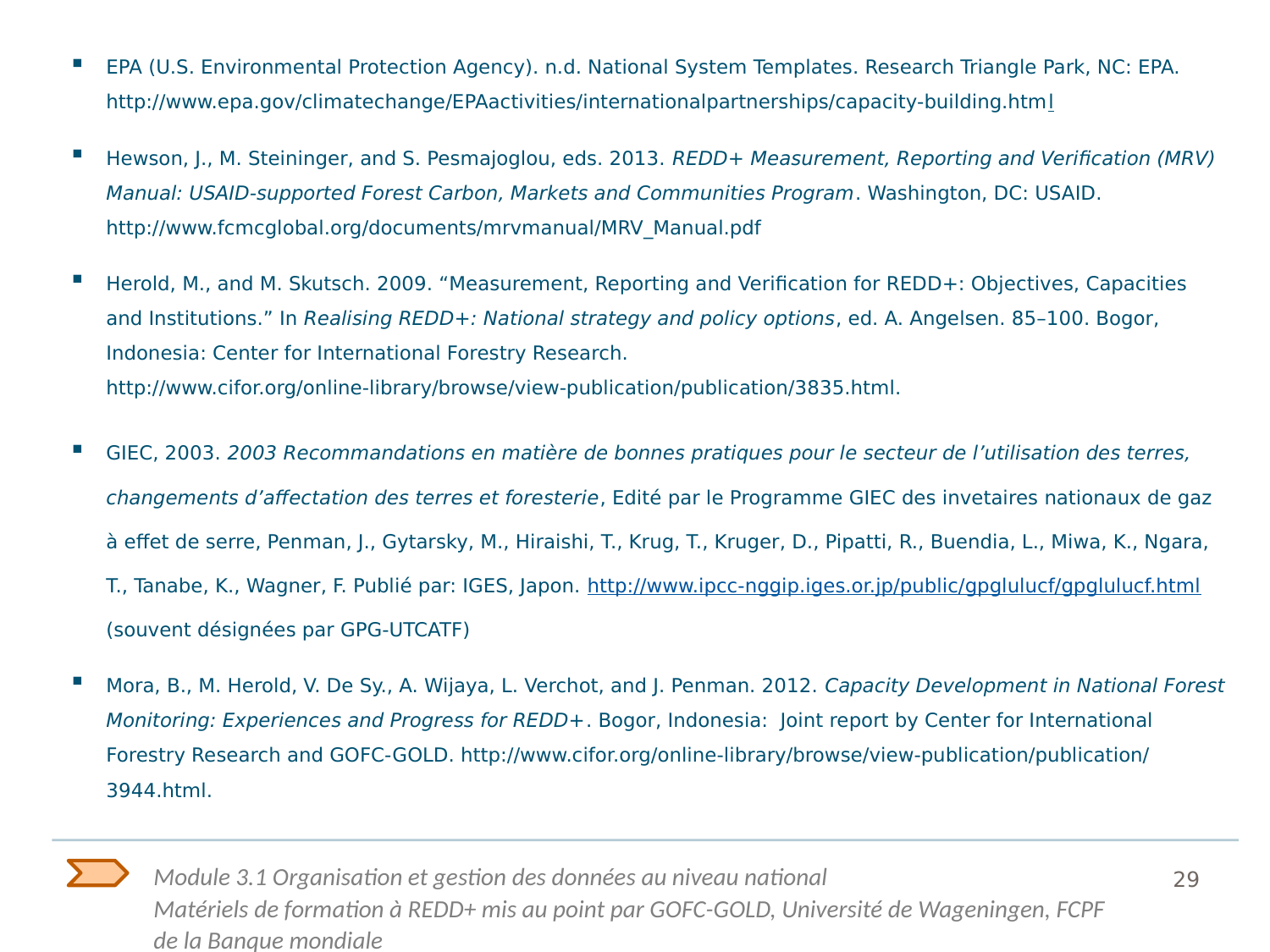

EPA (U.S. Environmental Protection Agency). n.d. National System Templates. Research Triangle Park, NC: EPA. http://www.epa.gov/climatechange/EPAactivities/internationalpartnerships/capacity-building.html
Hewson, J., M. Steininger, and S. Pesmajoglou, eds. 2013. REDD+ Measurement, Reporting and Verification (MRV) Manual: USAID-supported Forest Carbon, Markets and Communities Program. Washington, DC: USAID. http://www.fcmcglobal.org/documents/mrvmanual/MRV_Manual.pdf
Herold, M., and M. Skutsch. 2009. “Measurement, Reporting and Verification for REDD+: Objectives, Capacities and Institutions.” In Realising REDD+: National strategy and policy options, ed. A. Angelsen. 85–100. Bogor, Indonesia: Center for International Forestry Research. http://www.cifor.org/online-library/browse/view-publication/publication/3835.html.
GIEC, 2003. 2003 Recommandations en matière de bonnes pratiques pour le secteur de l’utilisation des terres, changements d’affectation des terres et foresterie, Edité par le Programme GIEC des invetaires nationaux de gaz à effet de serre, Penman, J., Gytarsky, M., Hiraishi, T., Krug, T., Kruger, D., Pipatti, R., Buendia, L., Miwa, K., Ngara, T., Tanabe, K., Wagner, F. Publié par: IGES, Japon. http://www.ipcc-nggip.iges.or.jp/public/gpglulucf/gpglulucf.html (souvent désignées par GPG-UTCATF)
Mora, B., M. Herold, V. De Sy., A. Wijaya, L. Verchot, and J. Penman. 2012. Capacity Development in National Forest Monitoring: Experiences and Progress for REDD+. Bogor, Indonesia:  Joint report by Center for International Forestry Research and GOFC-GOLD. http://www.cifor.org/online-library/browse/view-publication/publication/3944.html.